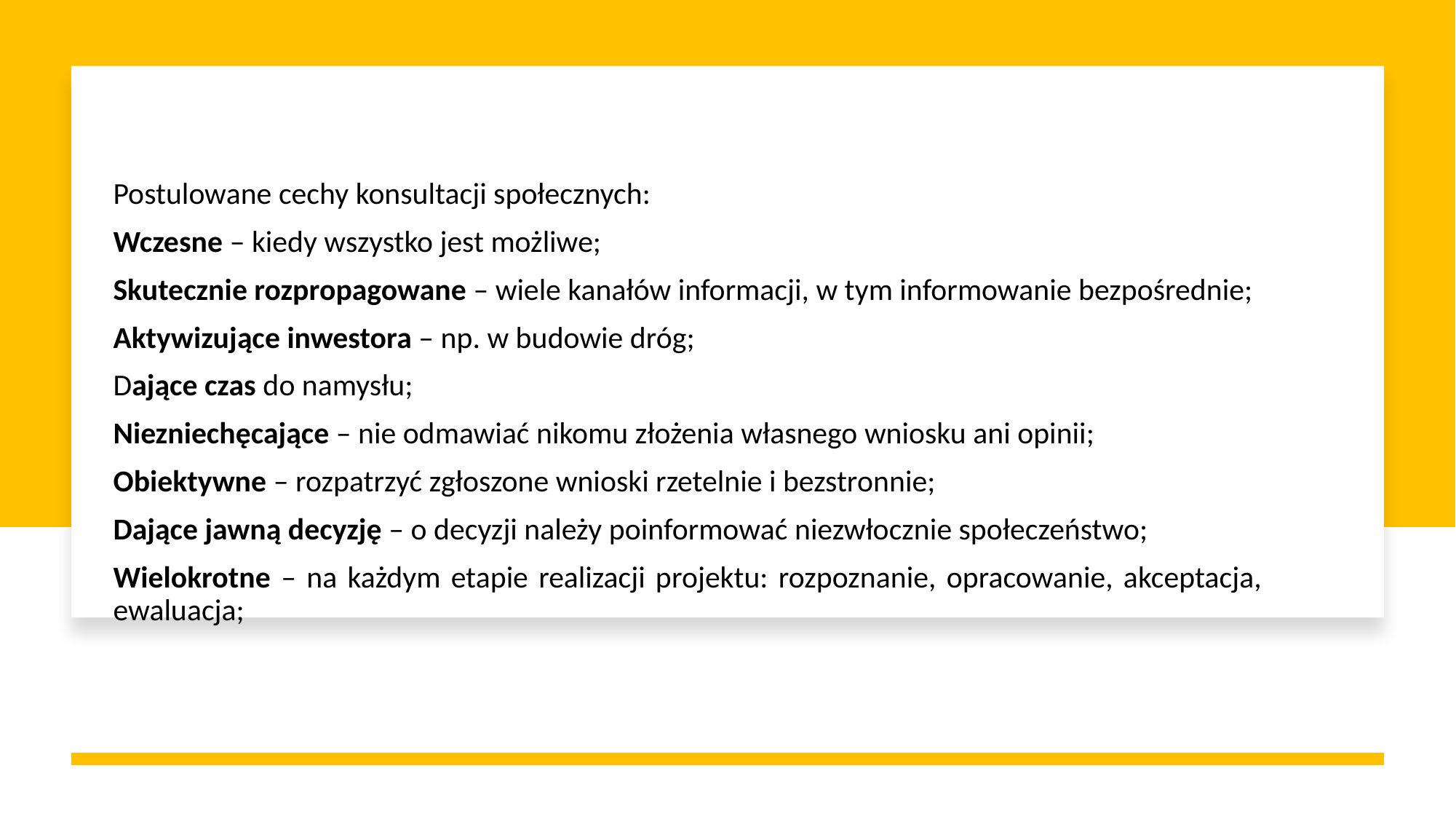

Postulowane cechy konsultacji społecznych:
Wczesne – kiedy wszystko jest możliwe;
Skutecznie rozpropagowane – wiele kanałów informacji, w tym informowanie bezpośrednie;
Aktywizujące inwestora – np. w budowie dróg;
Dające czas do namysłu;
Niezniechęcające – nie odmawiać nikomu złożenia własnego wniosku ani opinii;
Obiektywne – rozpatrzyć zgłoszone wnioski rzetelnie i bezstronnie;
Dające jawną decyzję – o decyzji należy poinformować niezwłocznie społeczeństwo;
Wielokrotne – na każdym etapie realizacji projektu: rozpoznanie, opracowanie, akceptacja, ewaluacja;